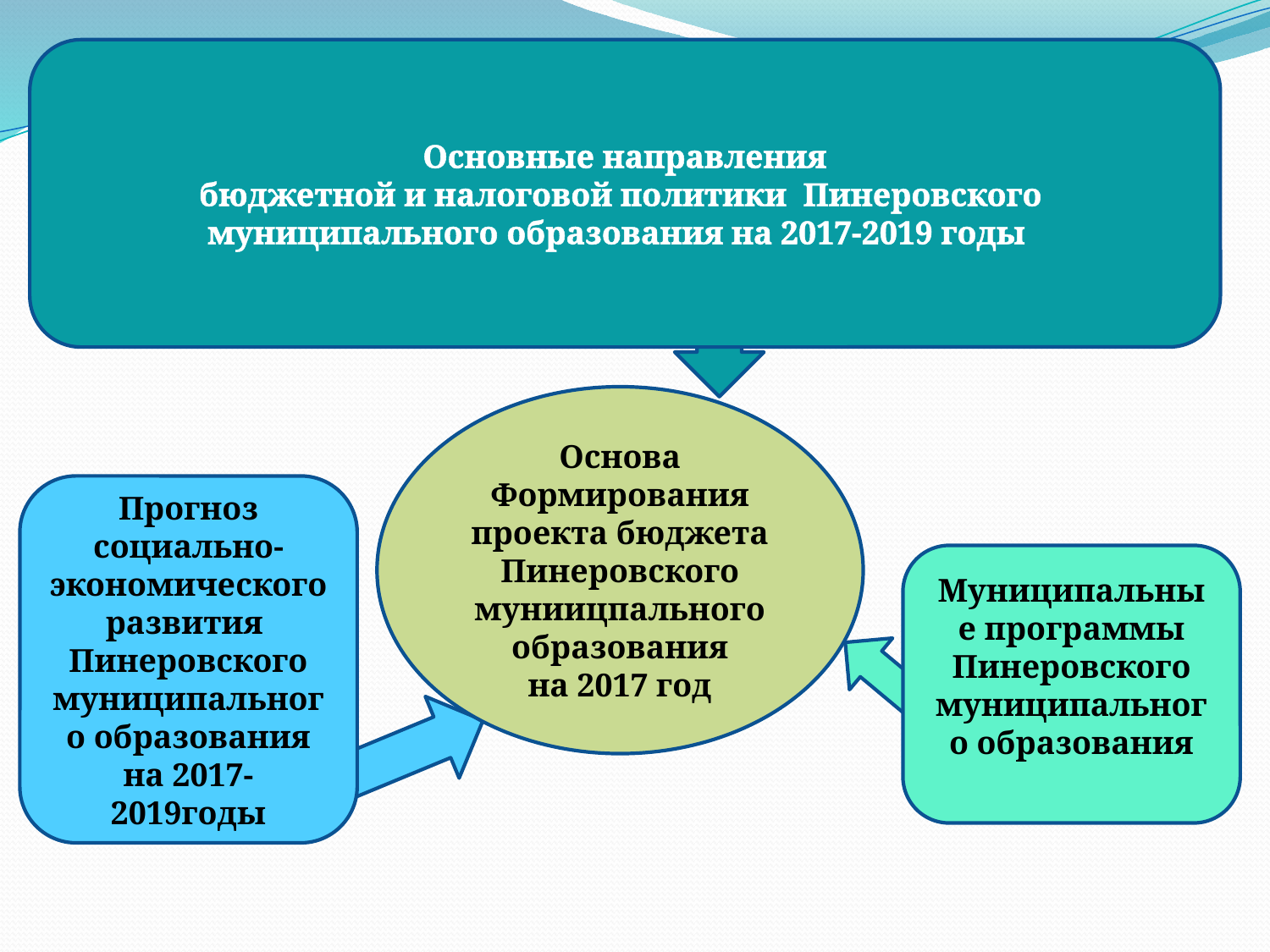

#
Основные направления
бюджетной и налоговой политики  Пинеровского  муниципального образования на 2017-2019 годы

Основа
Формирования
проекта бюджета
Пинеровского муниицпального образования
на 2017 год
Прогноз социально-экономического развития  Пинеровского муниципального образования на 2017-2019годы
Муниципальные программы
Пинеровского муниципального образования